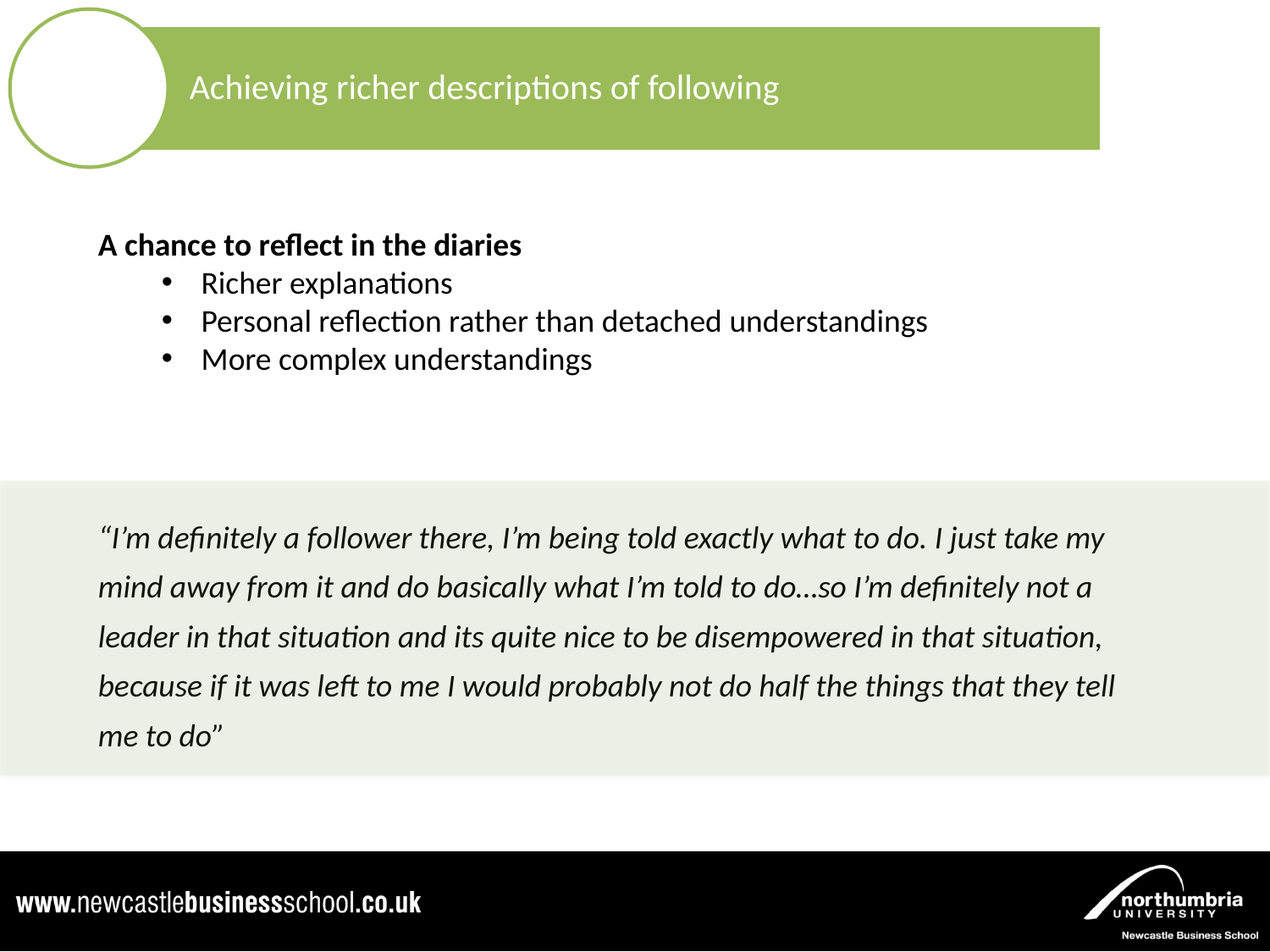

Achieving richer descriptions of following
A chance to reflect in the diaries
Richer explanations
Personal reflection rather than detached understandings
More complex understandings

“I’m definitely a follower there, I’m being told exactly what to do. I just take my mind away from it and do basically what I’m told to do…so I’m definitely not a leader in that situation and its quite nice to be disempowered in that situation, because if it was left to me I would probably not do half the things that they tell me to do”